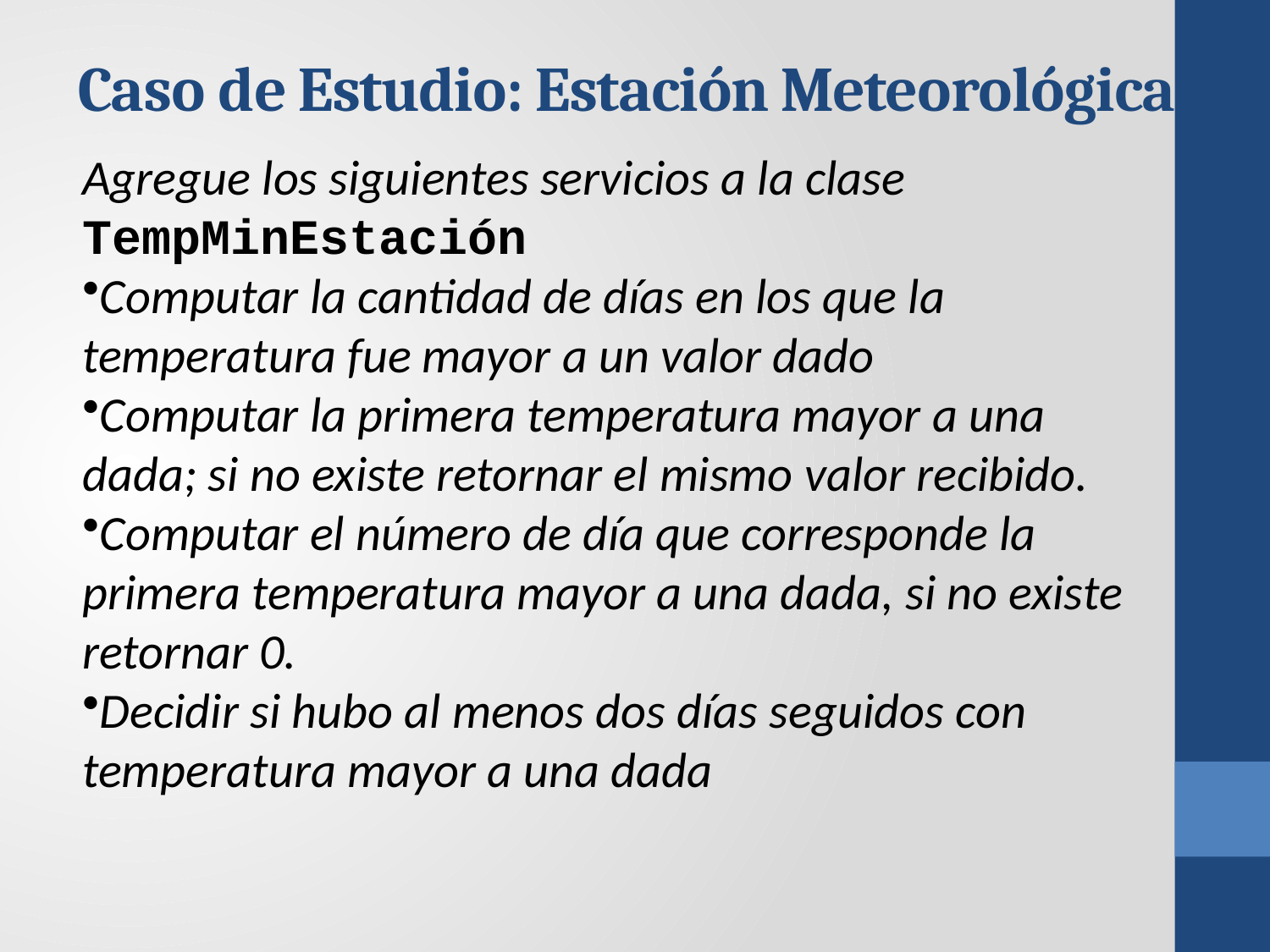

# Caso de Estudio: Estación Meteorológica
Agregue los siguientes servicios a la clase TempMinEstación
Computar la cantidad de días en los que la temperatura fue mayor a un valor dado
Computar la primera temperatura mayor a una dada; si no existe retornar el mismo valor recibido.
Computar el número de día que corresponde la primera temperatura mayor a una dada, si no existe retornar 0.
Decidir si hubo al menos dos días seguidos con temperatura mayor a una dada